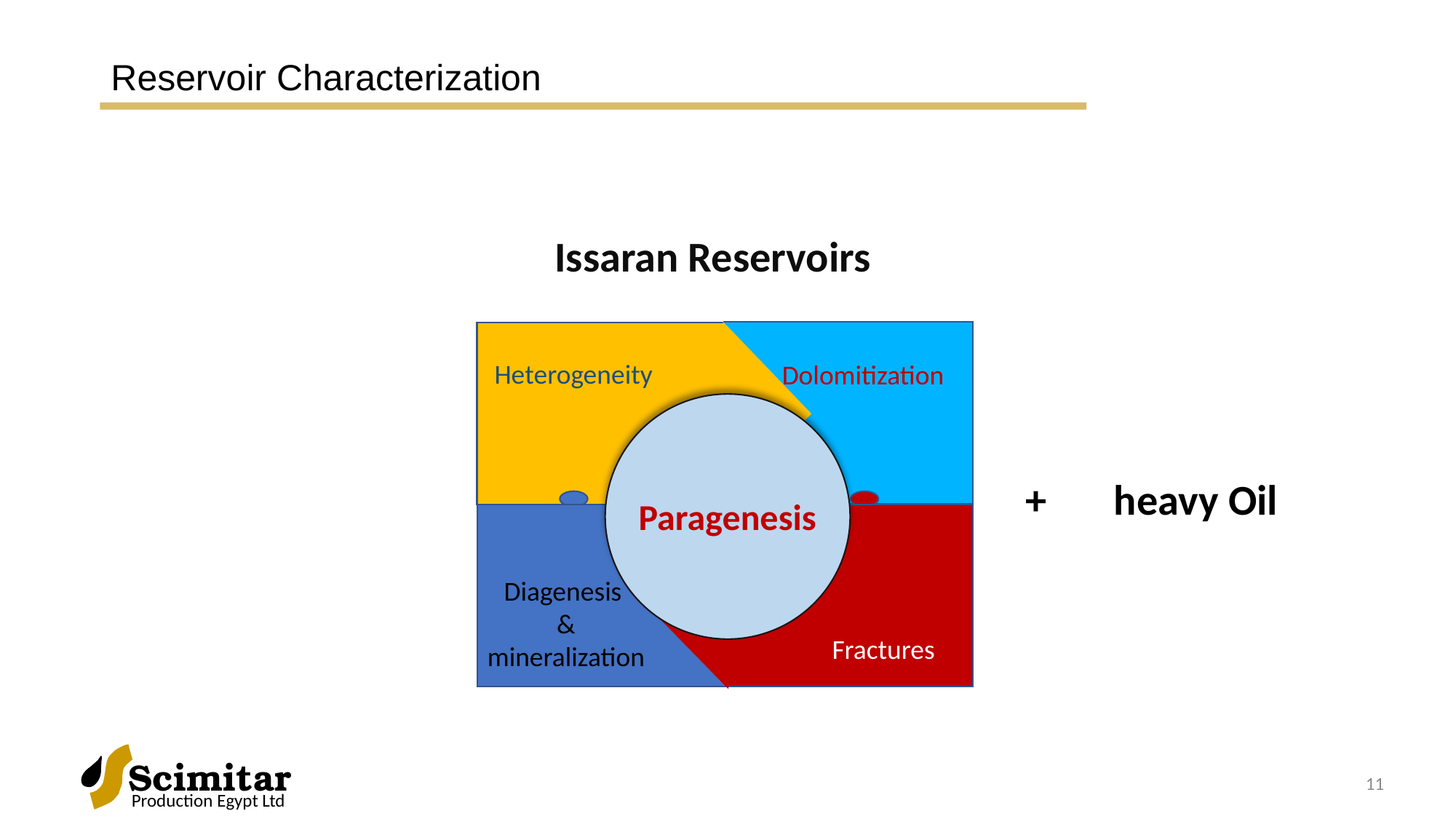

# Reservoir Characterization
Issaran Reservoirs

Dolomitization

Heterogeneity

Paragenesis
+       heavy Oil

Diagenesis
&
mineralization

Fractures

11